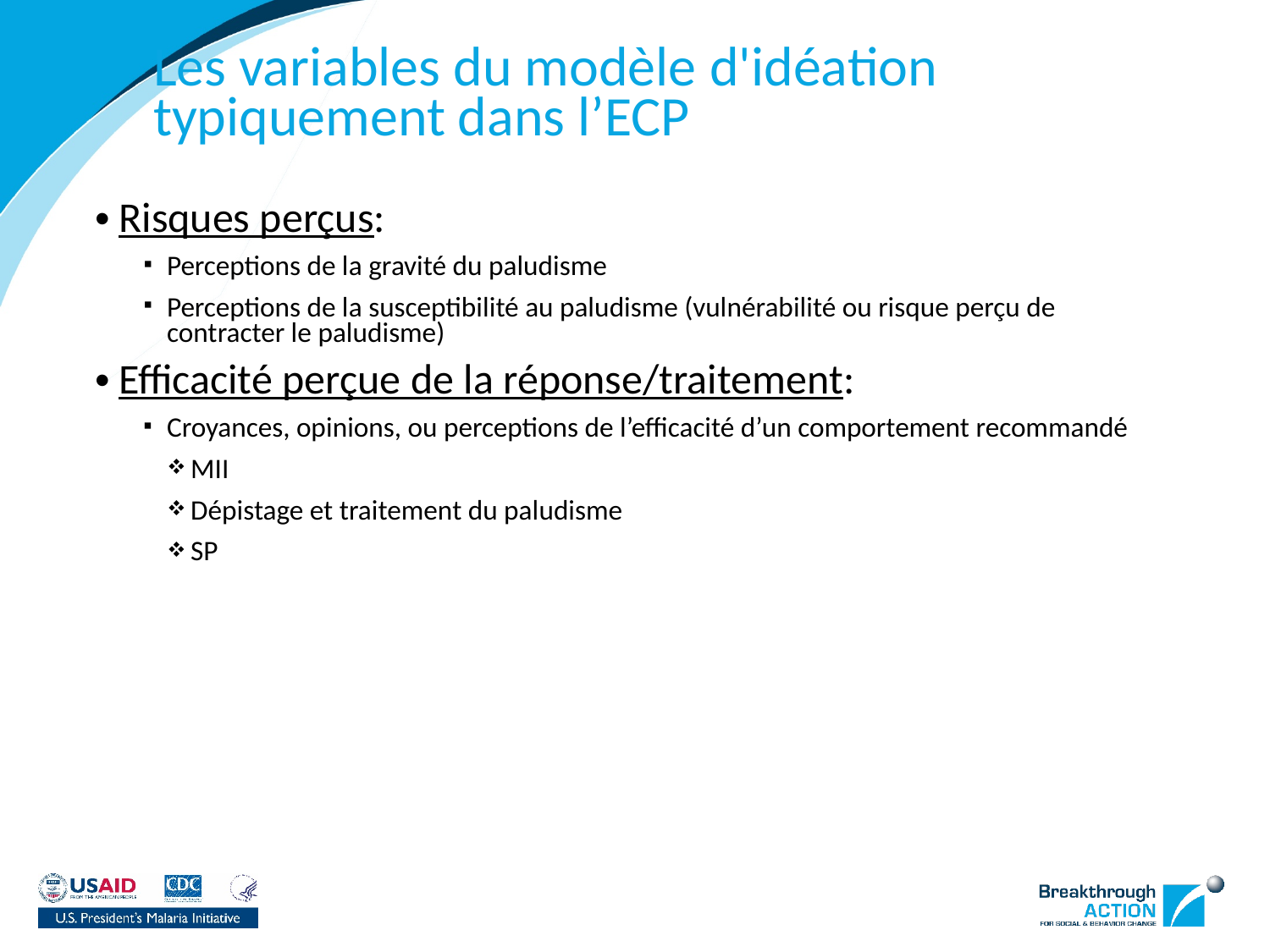

# Les variables du modèle d'idéation typiquement dans l’ECP
Risques perçus:
Perceptions de la gravité du paludisme
Perceptions de la susceptibilité au paludisme (vulnérabilité ou risque perçu de contracter le paludisme)
Efficacité perçue de la réponse/traitement:
Croyances, opinions, ou perceptions de l’efficacité d’un comportement recommandé
MII
Dépistage et traitement du paludisme
SP